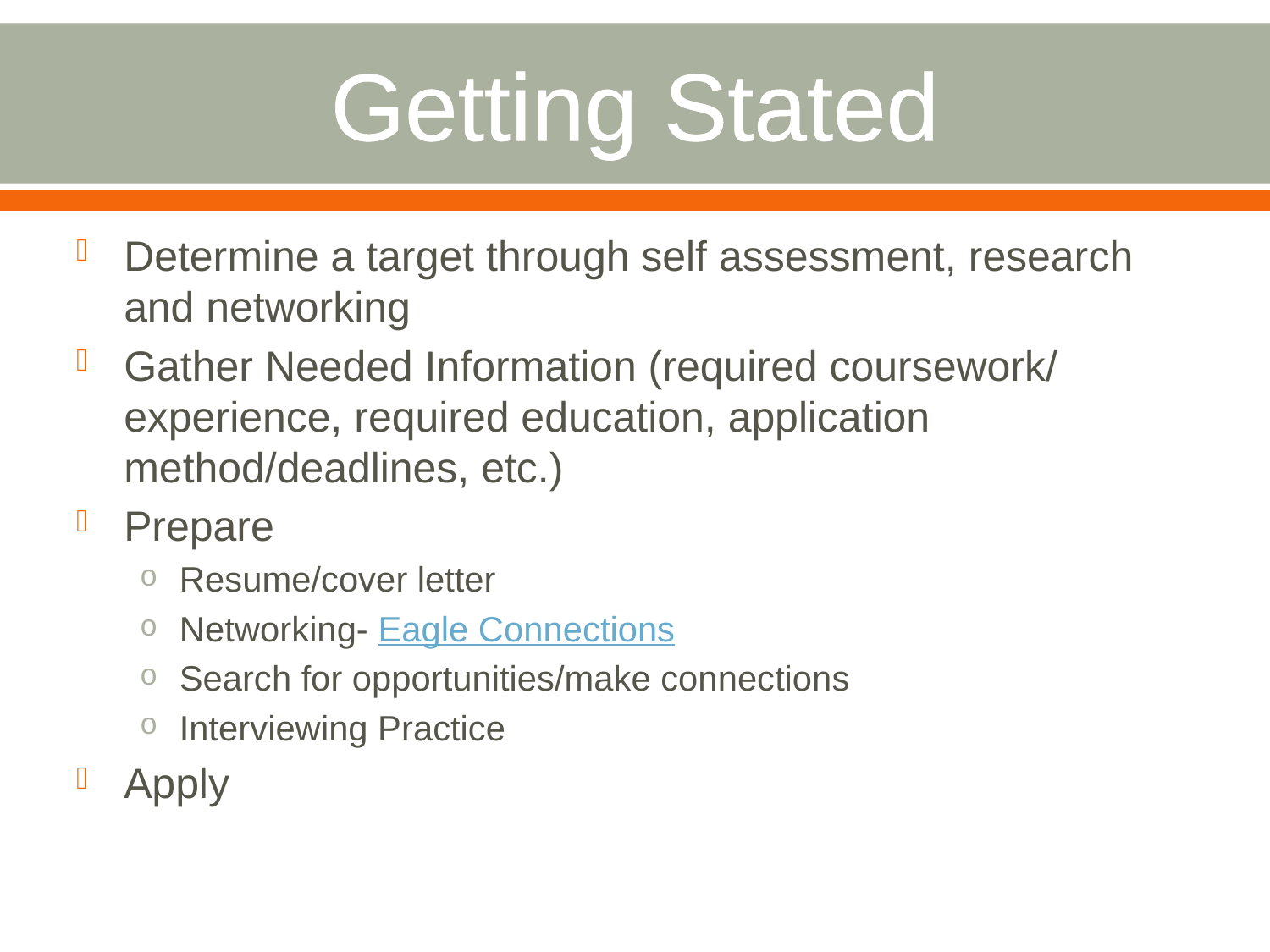

# Getting Stated
Determine a target through self assessment, research and networking
Gather Needed Information (required coursework/ experience, required education, application method/deadlines, etc.)
Prepare
Resume/cover letter
Networking- Eagle Connections
Search for opportunities/make connections
Interviewing Practice
Apply